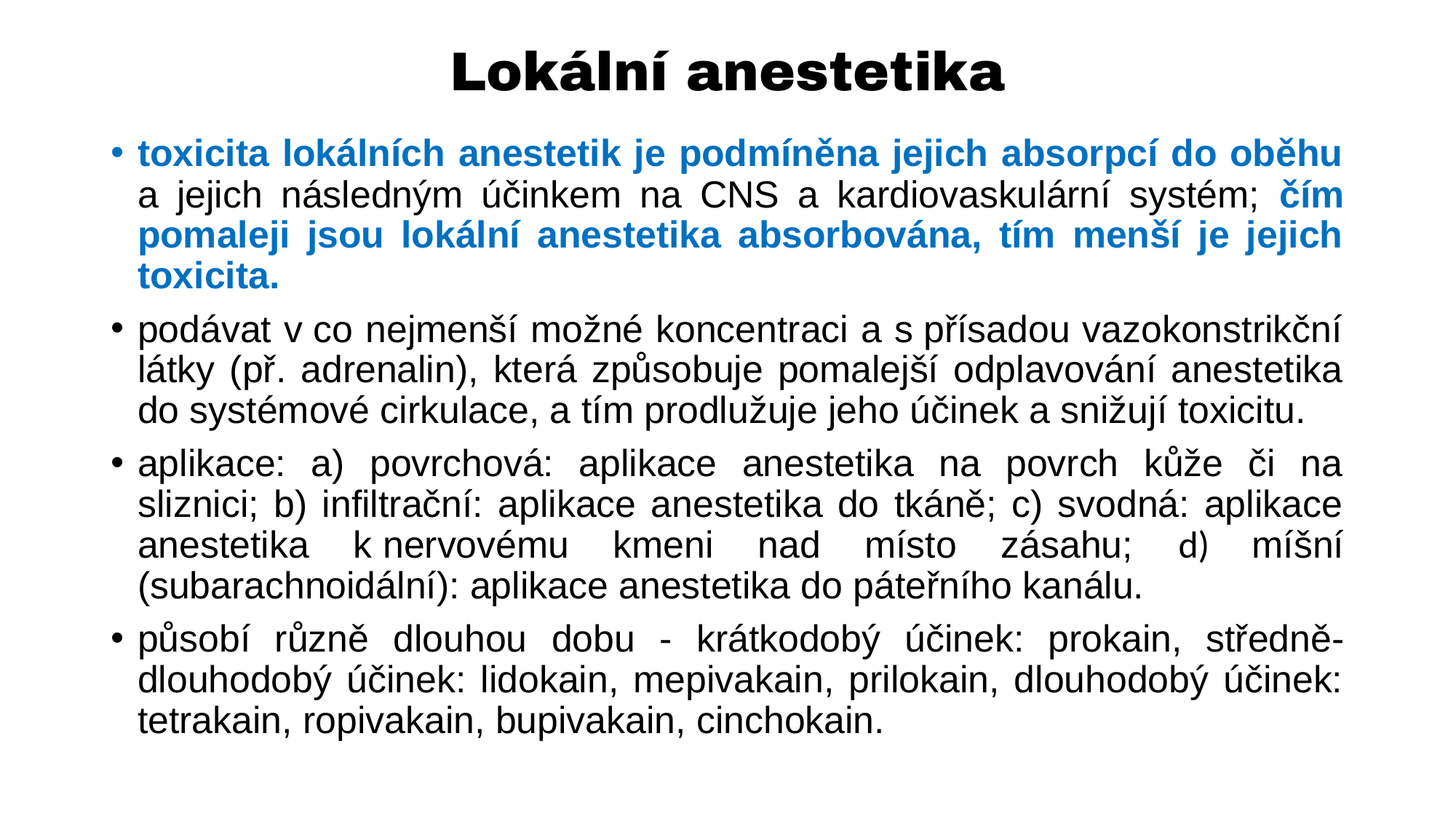

# Lokální anestetika
toxicita lokálních anestetik je podmíněna jejich absorpcí do oběhu a jejich následným účinkem na CNS a kardiovaskulární systém; čím pomaleji jsou lokální anestetika absorbována, tím menší je jejich toxicita.
podávat v co nejmenší možné koncentraci a s přísadou vazokonstrikční látky (př. adrenalin), která způsobuje pomalejší odplavování anestetika do systémové cirkulace, a tím prodlužuje jeho účinek a snižují toxicitu.
aplikace: a) povrchová: aplikace anestetika na povrch kůže či na sliznici; b) infiltrační: aplikace anestetika do tkáně; c) svodná: aplikace anestetika k nervovému kmeni nad místo zásahu; d) míšní (subarachnoidální): aplikace anestetika do páteřního kanálu.
působí různě dlouhou dobu - krátkodobý účinek: prokain, středně-dlouhodobý účinek: lidokain, mepivakain, prilokain, dlouhodobý účinek: tetrakain, ropivakain, bupivakain, cinchokain.